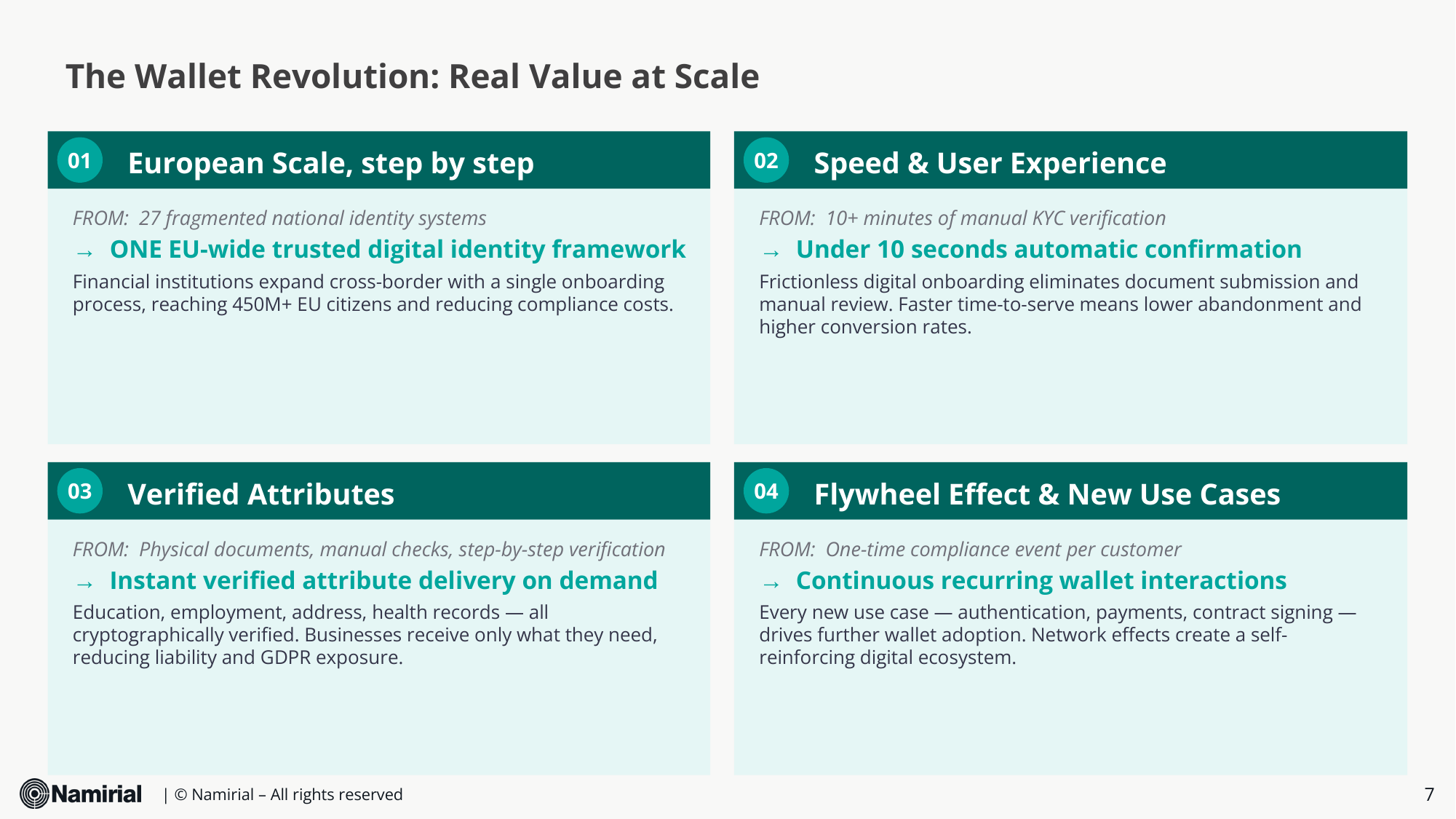

# The Wallet Revolution: Real Value at Scale

01
02
European Scale, step by step
Speed & User Experience
FROM:  27 fragmented national identity systems
→  ONE EU-wide trusted digital identity framework
Financial institutions expand cross-border with a single onboarding process, reaching 450M+ EU citizens and reducing compliance costs.
FROM:  10+ minutes of manual KYC verification
→  Under 10 seconds automatic confirmation
Frictionless digital onboarding eliminates document submission and manual review. Faster time-to-serve means lower abandonment and higher conversion rates.

03
04
Verified Attributes
Flywheel Effect & New Use Cases
FROM:  Physical documents, manual checks, step-by-step verification
→  Instant verified attribute delivery on demand
Education, employment, address, health records — all cryptographically verified. Businesses receive only what they need, reducing liability and GDPR exposure.
FROM:  One-time compliance event per customer
→  Continuous recurring wallet interactions
Every new use case — authentication, payments, contract signing — drives further wallet adoption. Network effects create a self-reinforcing digital ecosystem.